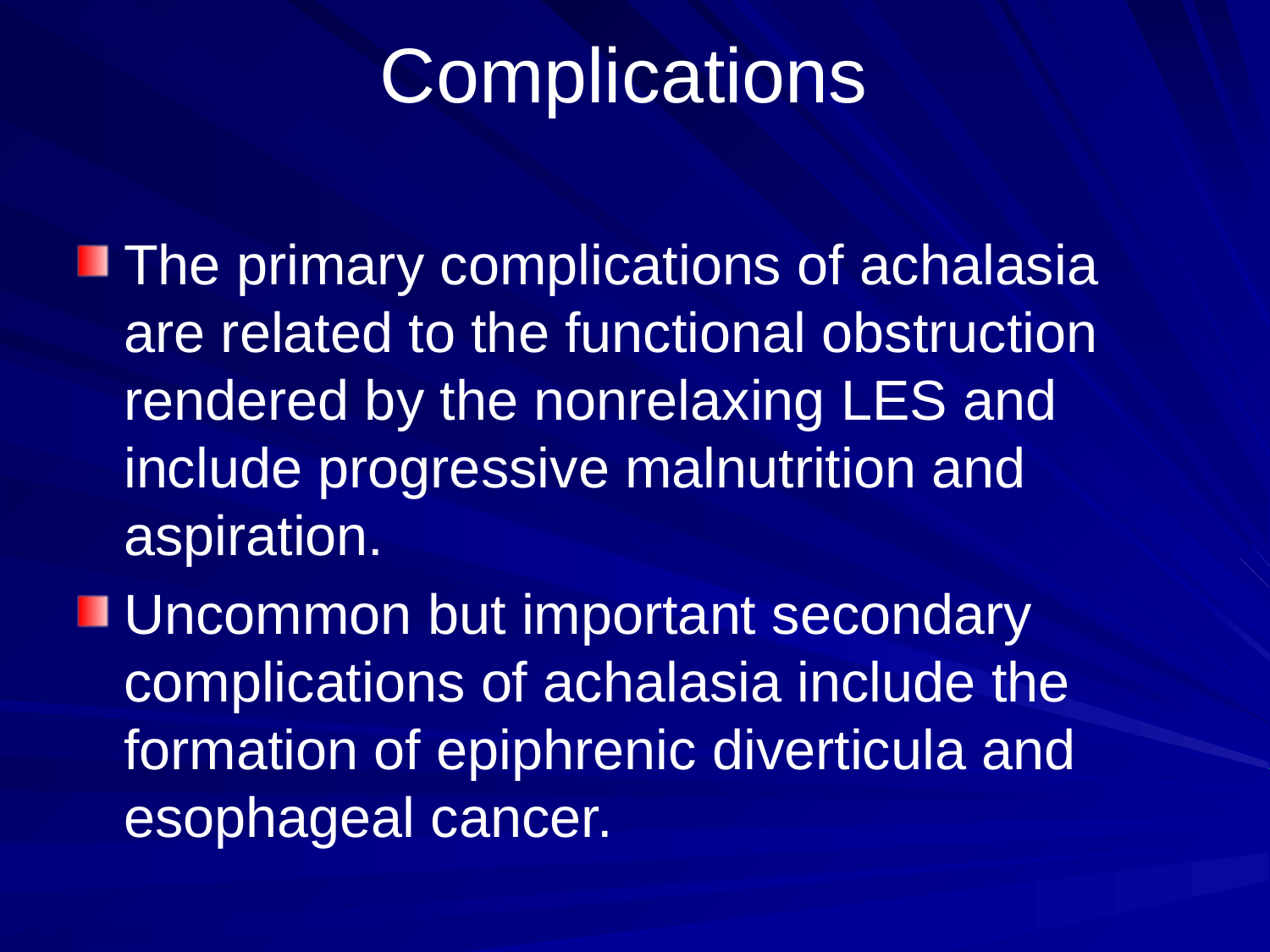

# Complications
The primary complications of achalasia are related to the functional obstruction rendered by the nonrelaxing LES and include progressive malnutrition and aspiration.
Uncommon but important secondary complications of achalasia include the formation of epiphrenic diverticula and esophageal cancer.